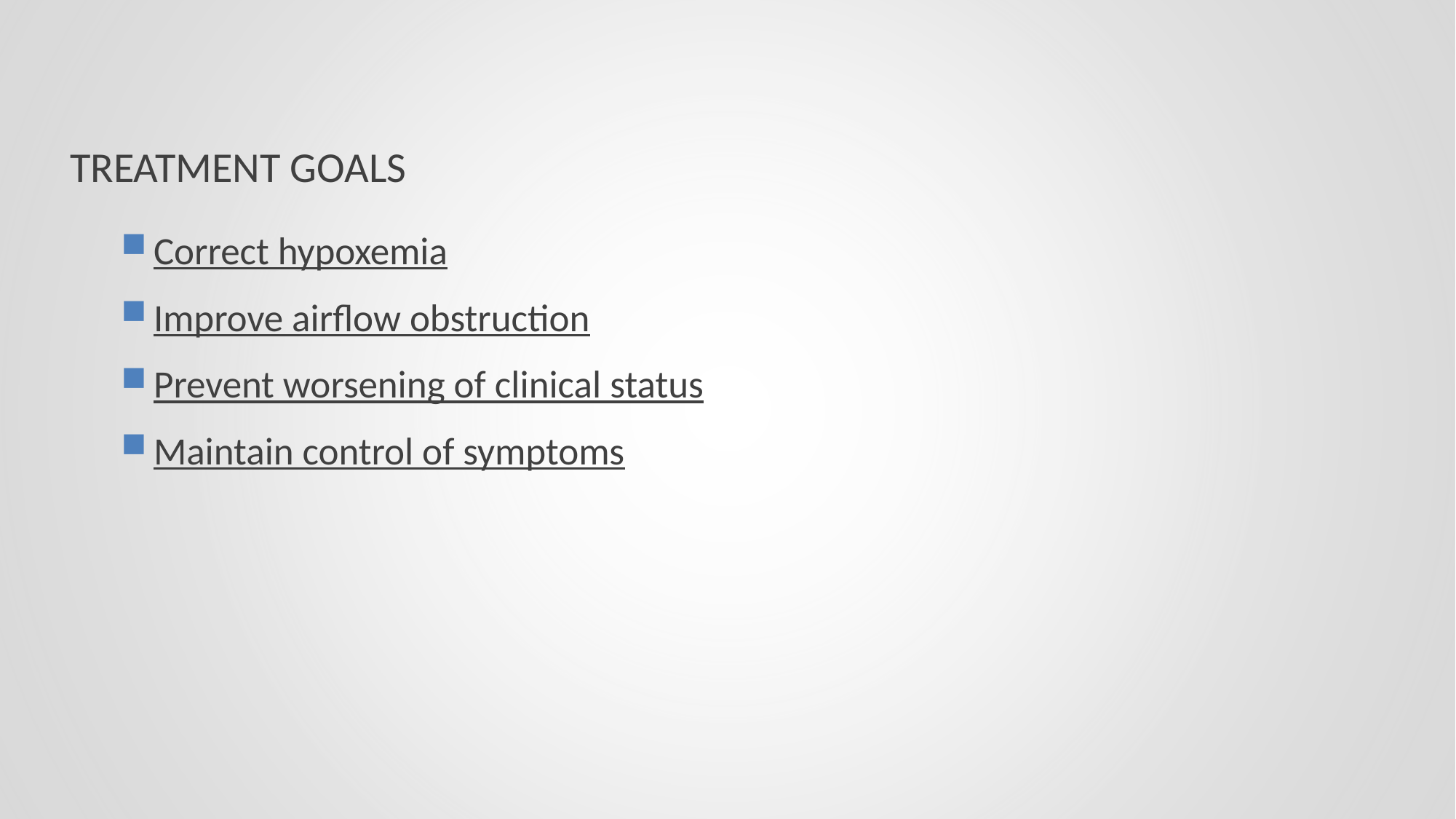

# Treatment Goals
Correct hypoxemia
Improve airflow obstruction
Prevent worsening of clinical status
Maintain control of symptoms